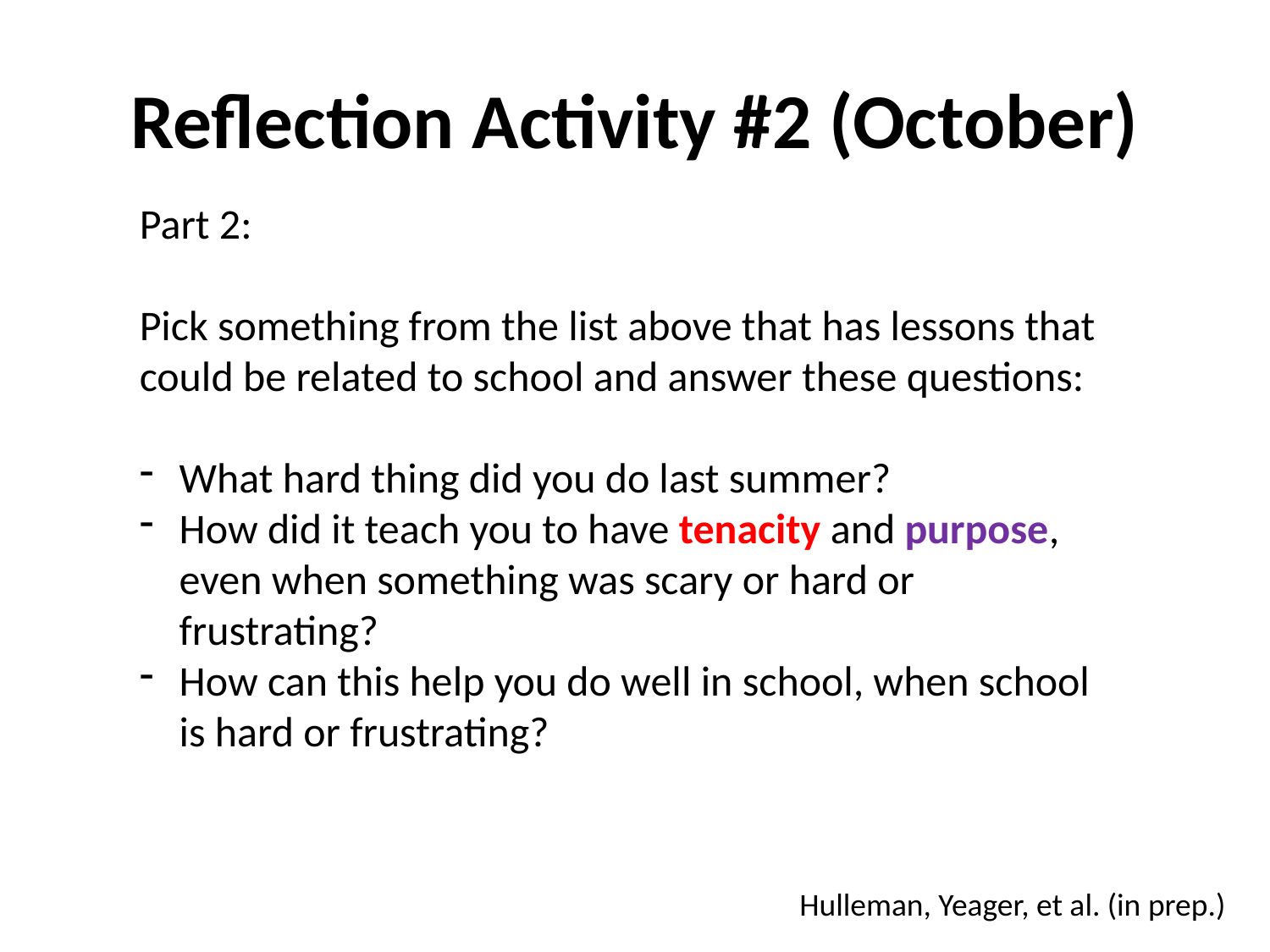

# Reflection Activity #2 (October)
Part 2:

Pick something from the list above that has lessons that could be related to school and answer these questions:
What hard thing did you do last summer?
How did it teach you to have tenacity and purpose, even when something was scary or hard or frustrating?
How can this help you do well in school, when school is hard or frustrating?
Hulleman, Yeager, et al. (in prep.)